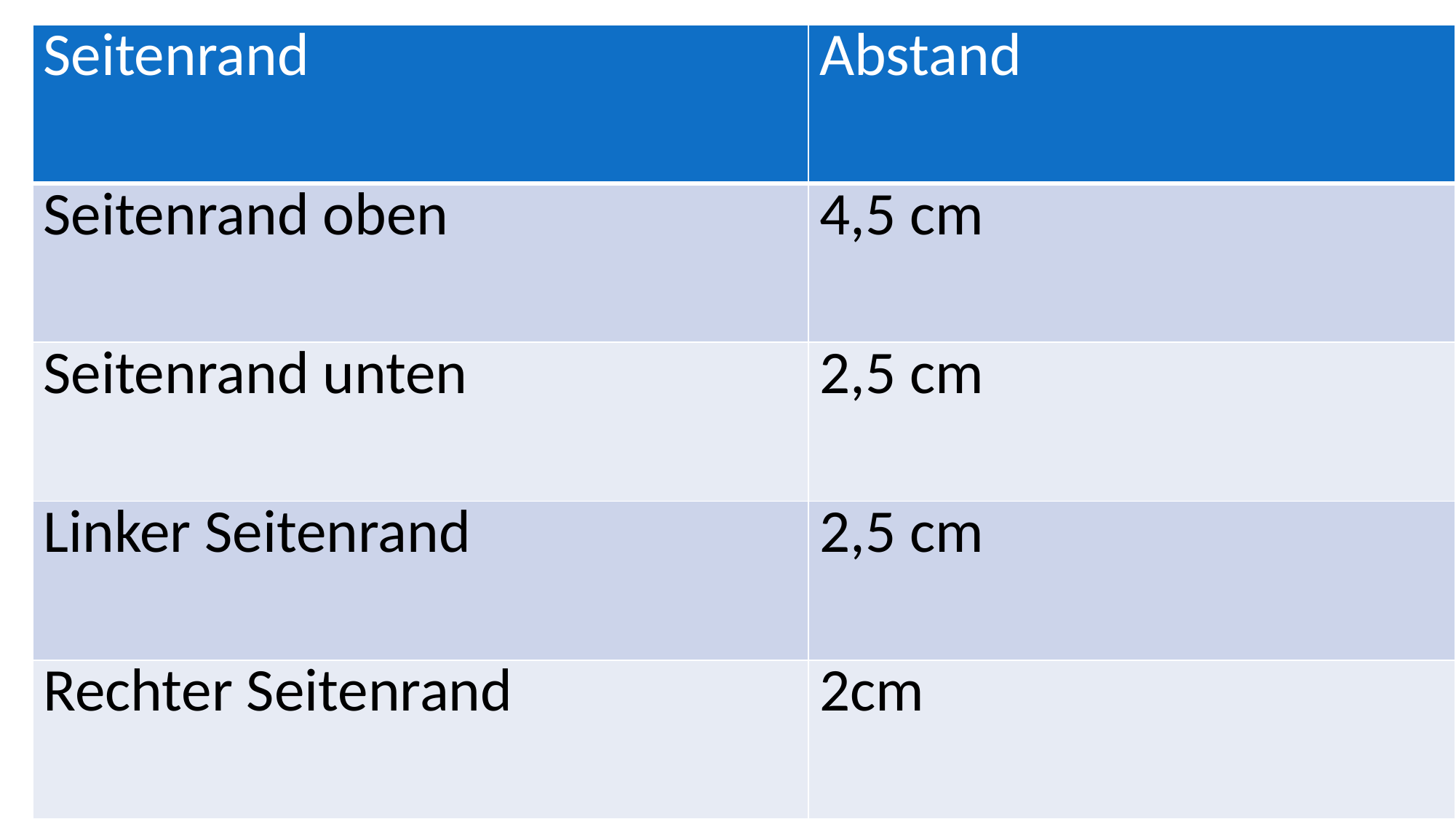

| Seitenrand | Abstand |
| --- | --- |
| Seitenrand oben | 4,5 cm |
| Seitenrand unten | 2,5 cm |
| Linker Seitenrand | 2,5 cm |
| Rechter Seitenrand | 2cm |